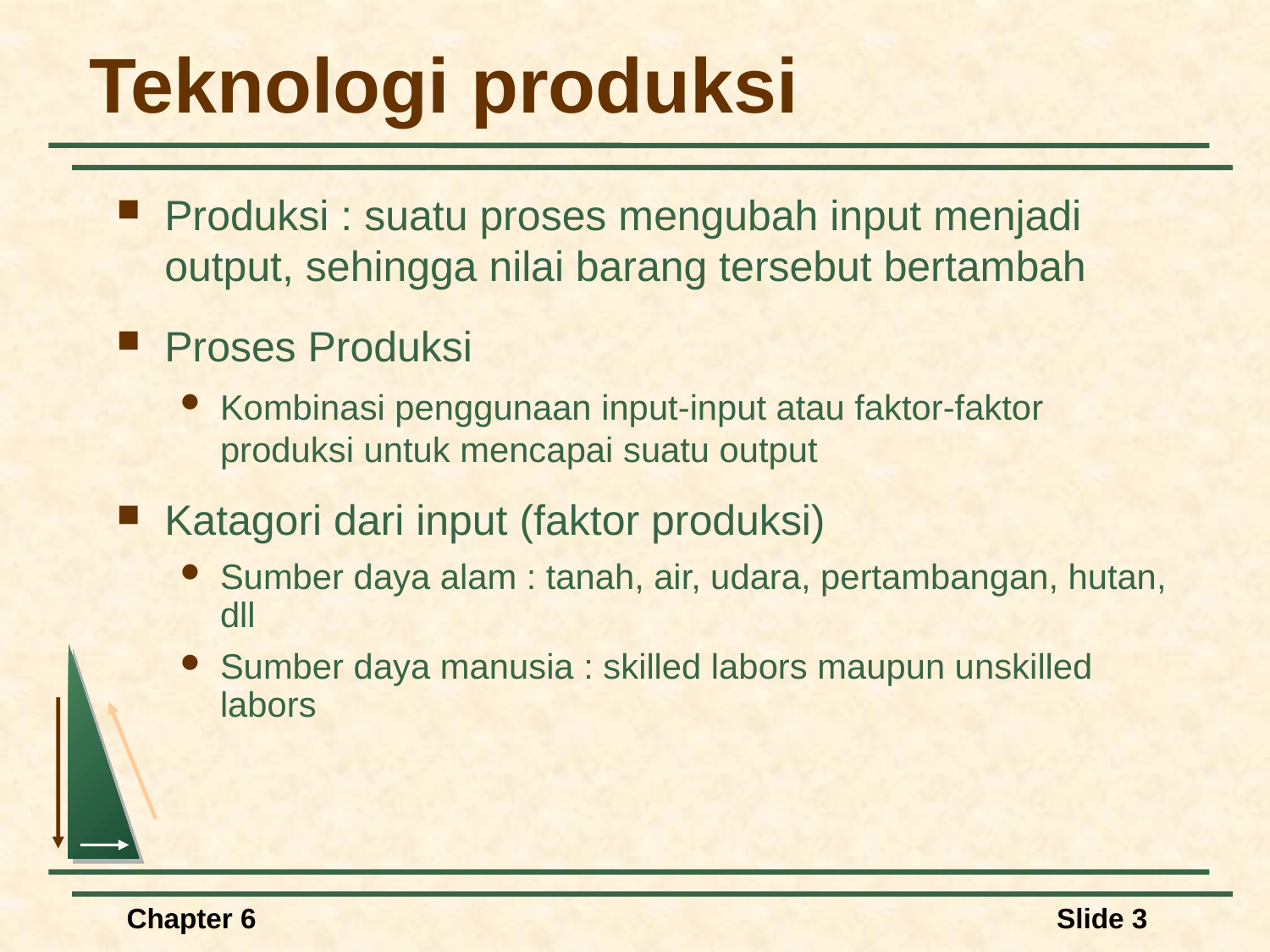

# Teknologi produksi
Produksi : suatu proses mengubah input menjadi output, sehingga nilai barang tersebut bertambah
Proses Produksi
Kombinasi penggunaan input-input atau faktor-faktor produksi untuk mencapai suatu output
Katagori dari input (faktor produksi)
Sumber daya alam : tanah, air, udara, pertambangan, hutan, dll
Sumber daya manusia : skilled labors maupun unskilled labors

Chapter 6
Slide 3